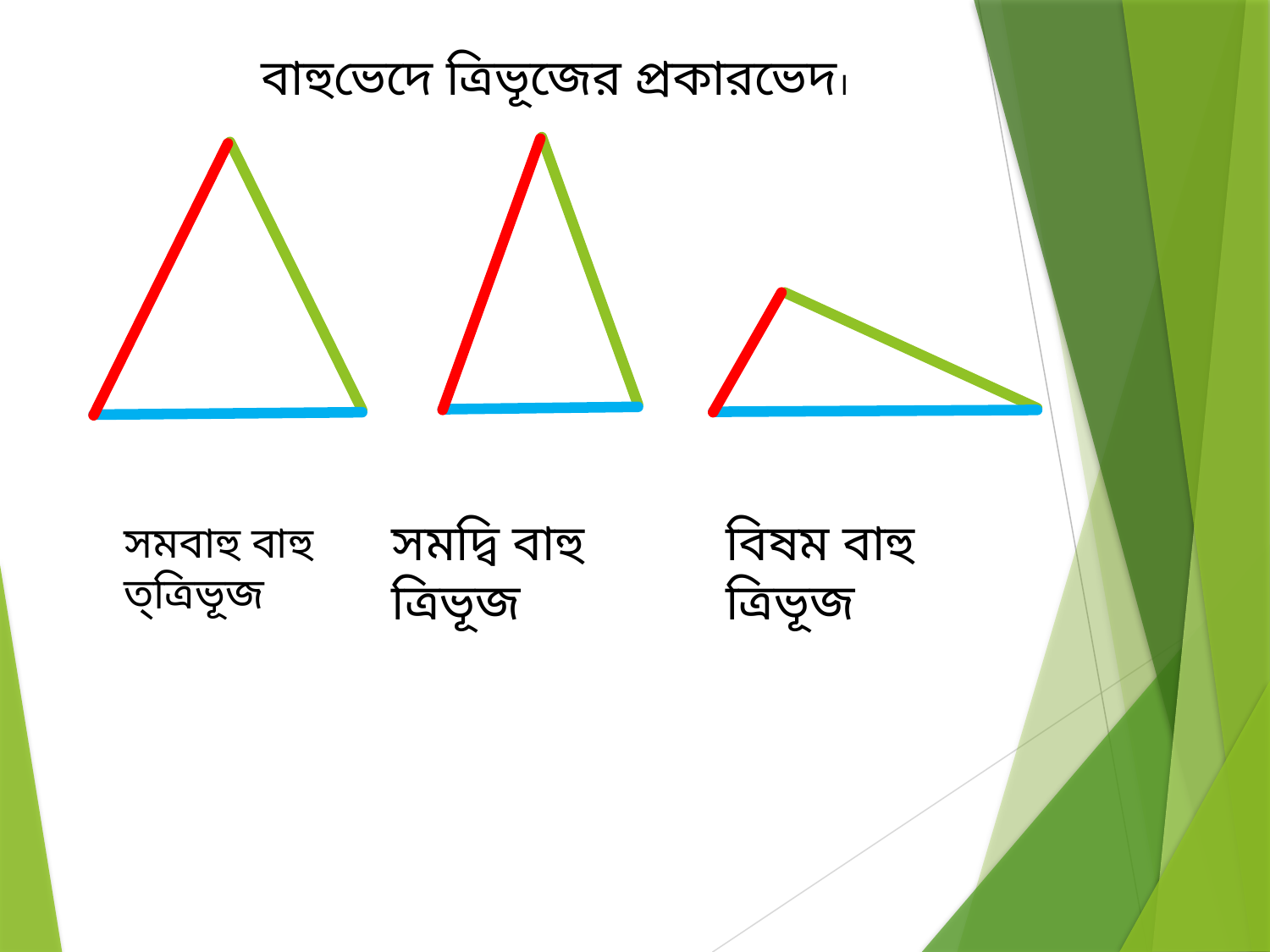

বাহুভেদে ত্রিভূজের প্রকারভেদ।
বিষম বাহু ত্রিভূজ
সমদ্বি বাহু ত্রিভূজ
সমবাহু বাহু ত্ত্রিভূজ